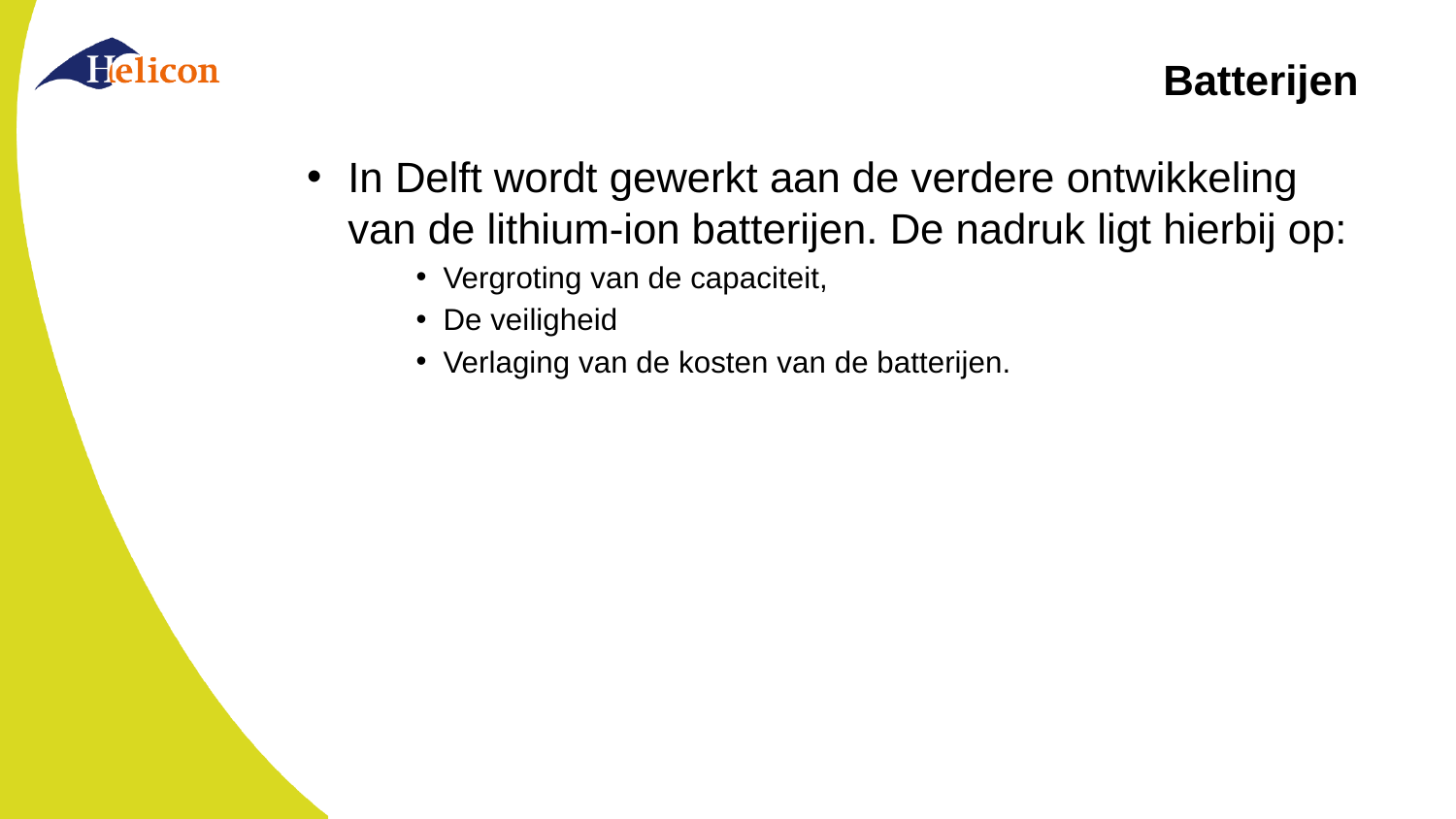

# Batterijen
In Delft wordt gewerkt aan de verdere ontwikkeling van de lithium-ion batterijen. De nadruk ligt hierbij op:
Vergroting van de capaciteit,
De veiligheid
Verlaging van de kosten van de batterijen.